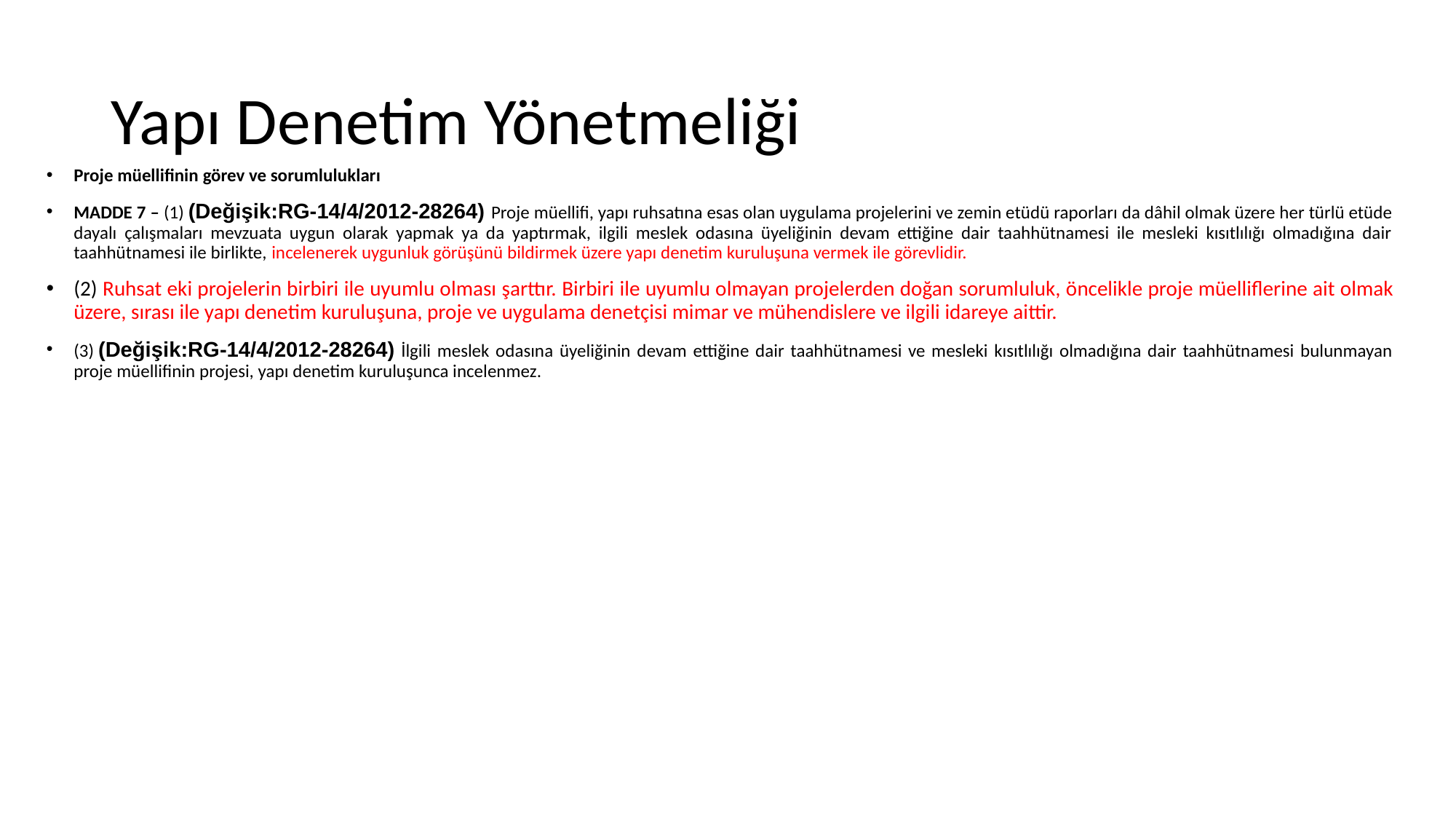

# Yapı Denetim Yönetmeliği
Proje müellifinin görev ve sorumlulukları
MADDE 7 – (1) (Değişik:RG-14/4/2012-28264) Proje müellifi, yapı ruhsatına esas olan uygulama projelerini ve zemin etüdü raporları da dâhil olmak üzere her türlü etüde dayalı çalışmaları mevzuata uygun olarak yapmak ya da yaptırmak, ilgili meslek odasına üyeliğinin devam ettiğine dair taahhütnamesi ile mesleki kısıtlılığı olmadığına dair taahhütnamesi ile birlikte, incelenerek uygunluk görüşünü bildirmek üzere yapı denetim kuruluşuna vermek ile görevlidir.
(2) Ruhsat eki projelerin birbiri ile uyumlu olması şarttır. Birbiri ile uyumlu olmayan projelerden doğan sorumluluk, öncelikle proje müelliflerine ait olmak üzere, sırası ile yapı denetim kuruluşuna, proje ve uygulama denetçisi mimar ve mühendislere ve ilgili idareye aittir.
(3) (Değişik:RG-14/4/2012-28264) İlgili meslek odasına üyeliğinin devam ettiğine dair taahhütnamesi ve mesleki kısıtlılığı olmadığına dair taahhütnamesi bulunmayan proje müellifinin projesi, yapı denetim kuruluşunca incelenmez.